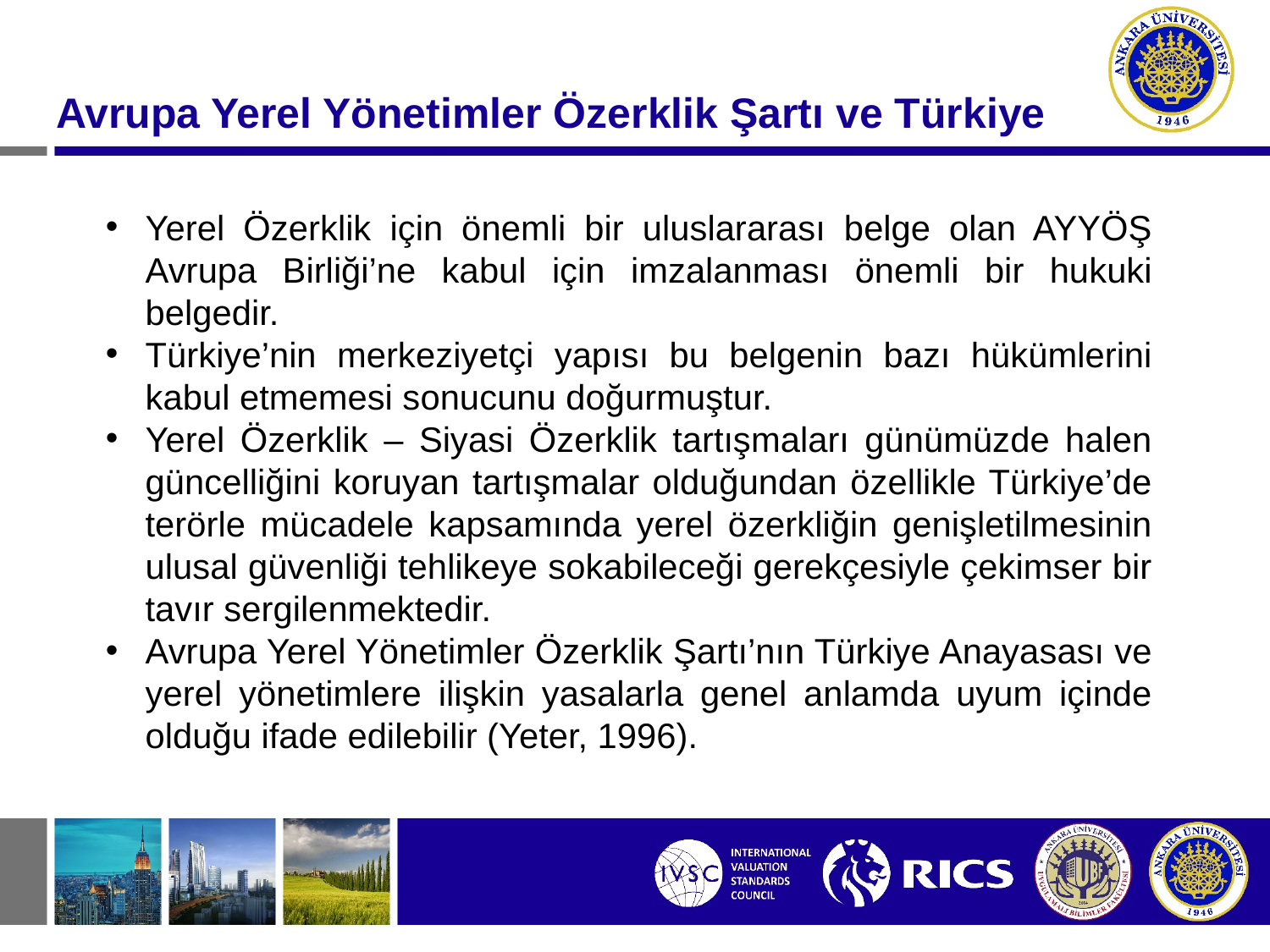

Avrupa Yerel Yönetimler Özerklik Şartı ve Türkiye
Yerel Özerklik için önemli bir uluslararası belge olan AYYÖŞ Avrupa Birliği’ne kabul için imzalanması önemli bir hukuki belgedir.
Türkiye’nin merkeziyetçi yapısı bu belgenin bazı hükümlerini kabul etmemesi sonucunu doğurmuştur.
Yerel Özerklik – Siyasi Özerklik tartışmaları günümüzde halen güncelliğini koruyan tartışmalar olduğundan özellikle Türkiye’de terörle mücadele kapsamında yerel özerkliğin genişletilmesinin ulusal güvenliği tehlikeye sokabileceği gerekçesiyle çekimser bir tavır sergilenmektedir.
Avrupa Yerel Yönetimler Özerklik Şartı’nın Türkiye Anayasası ve yerel yönetimlere ilişkin yasalarla genel anlamda uyum içinde olduğu ifade edilebilir (Yeter, 1996).